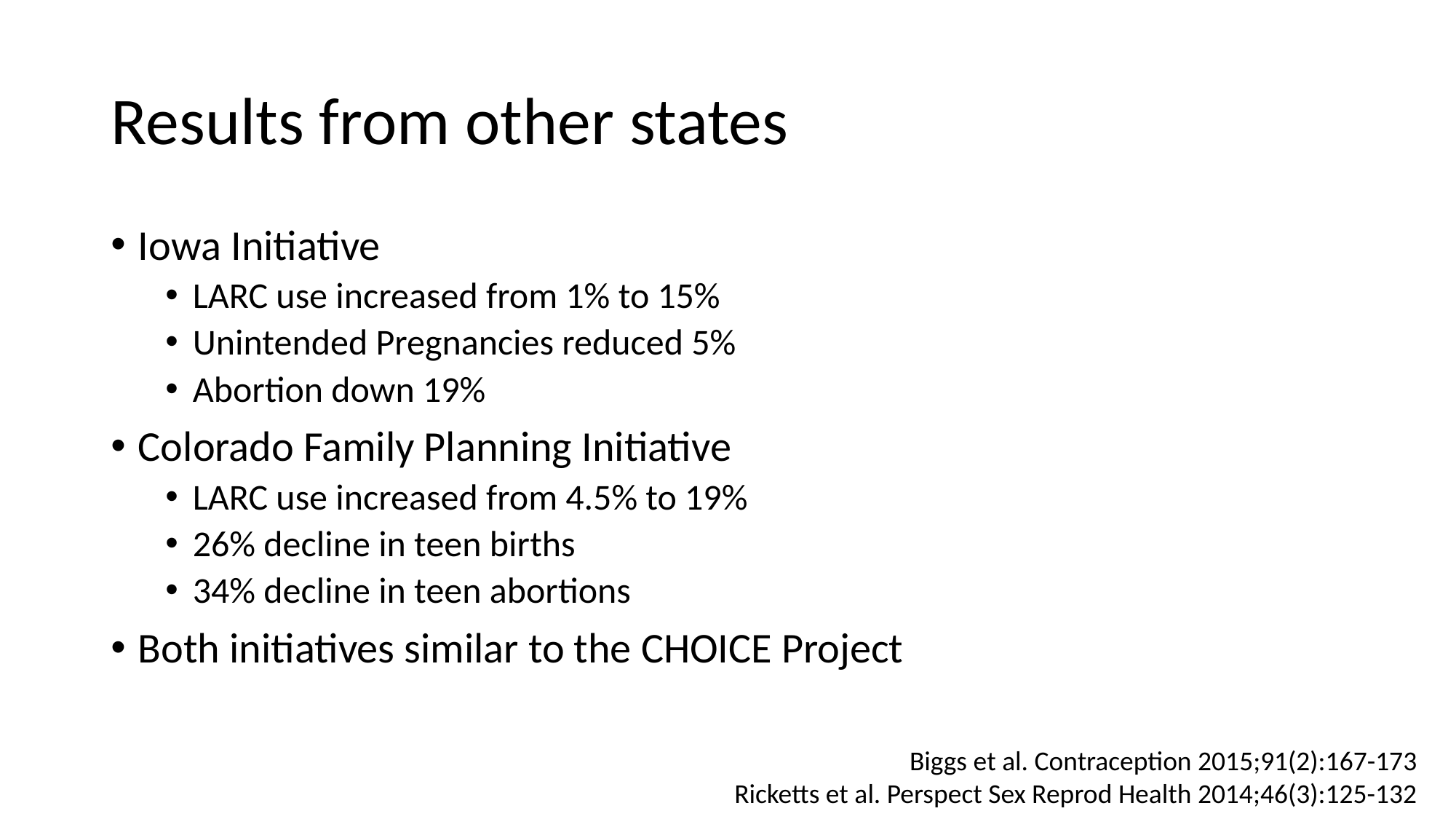

# Results from other states
Iowa Initiative
LARC use increased from 1% to 15%
Unintended Pregnancies reduced 5%
Abortion down 19%
Colorado Family Planning Initiative
LARC use increased from 4.5% to 19%
26% decline in teen births
34% decline in teen abortions
Both initiatives similar to the CHOICE Project
Biggs et al. Contraception 2015;91(2):167-173
Ricketts et al. Perspect Sex Reprod Health 2014;46(3):125-132